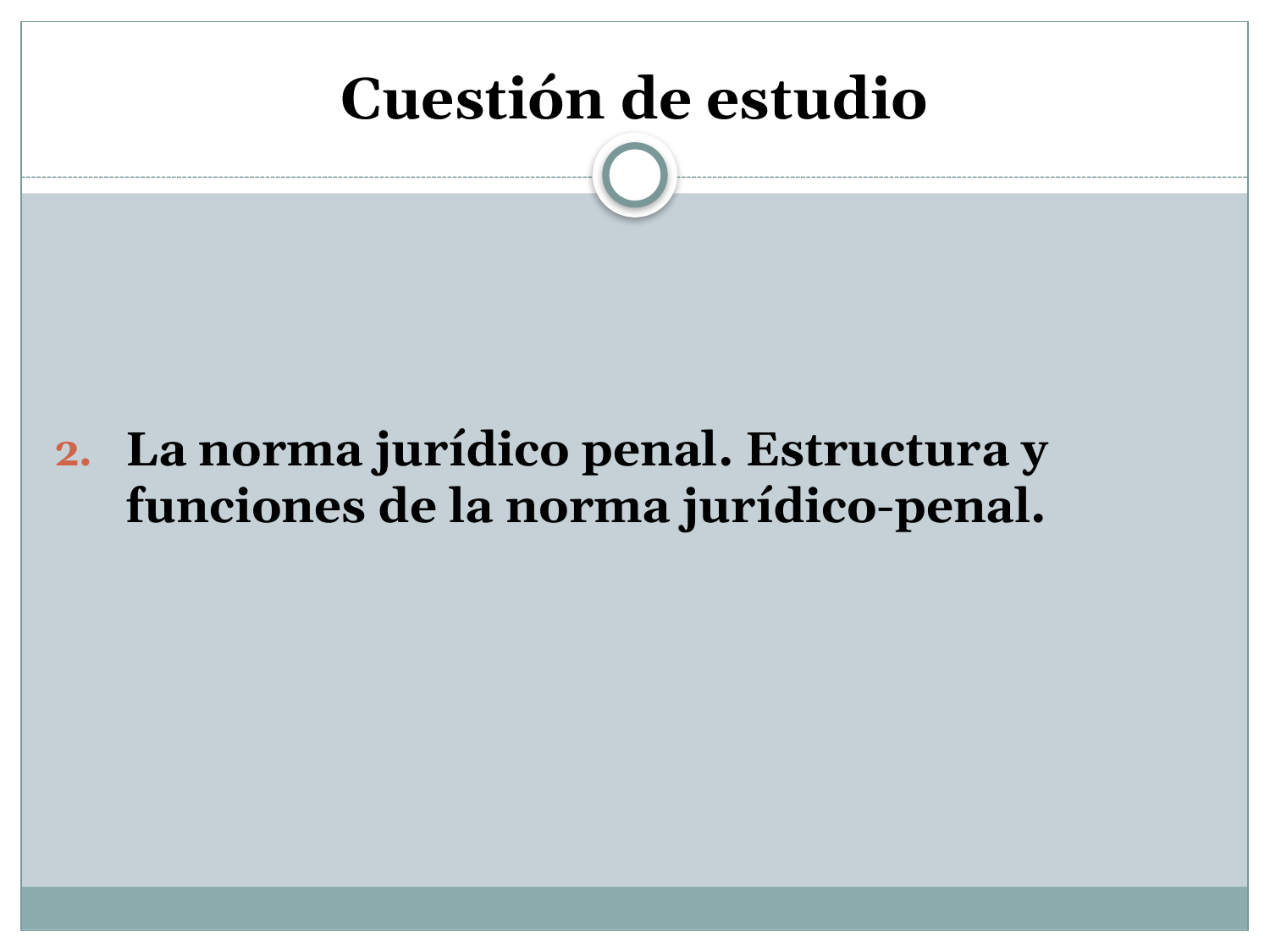

# Cuestión de estudio

La norma jurídico penal. Estructura y funciones de la norma jurídico-penal.